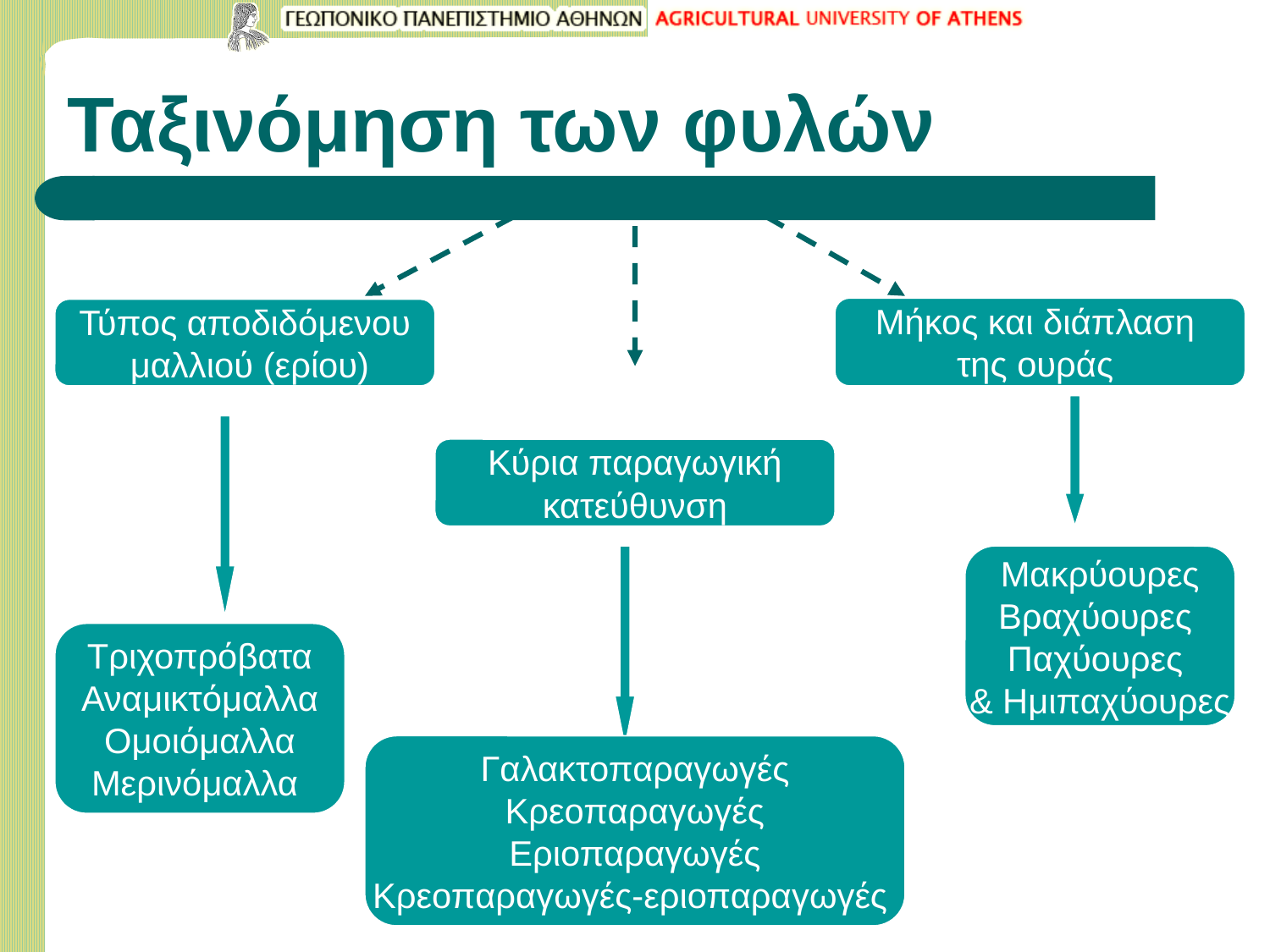

# Ταξινόμηση των φυλών

Μήκος και διάπλαση
της ουράς
Τύπος αποδιδόμενου
 μαλλιού (ερίου)

Κύρια παραγωγική
κατεύθυνση

Μακρύουρες
Βραχύουρες
Παχύουρες
& Ημιπαχύουρες
Τριχοπρόβατα
Αναμικτόμαλλα
Ομοιόμαλλα
Μερινόμαλλα
Γαλακτοπαραγωγές
Κρεοπαραγωγές
Εριοπαραγωγές
Κρεοπαραγωγές-εριοπαραγωγές